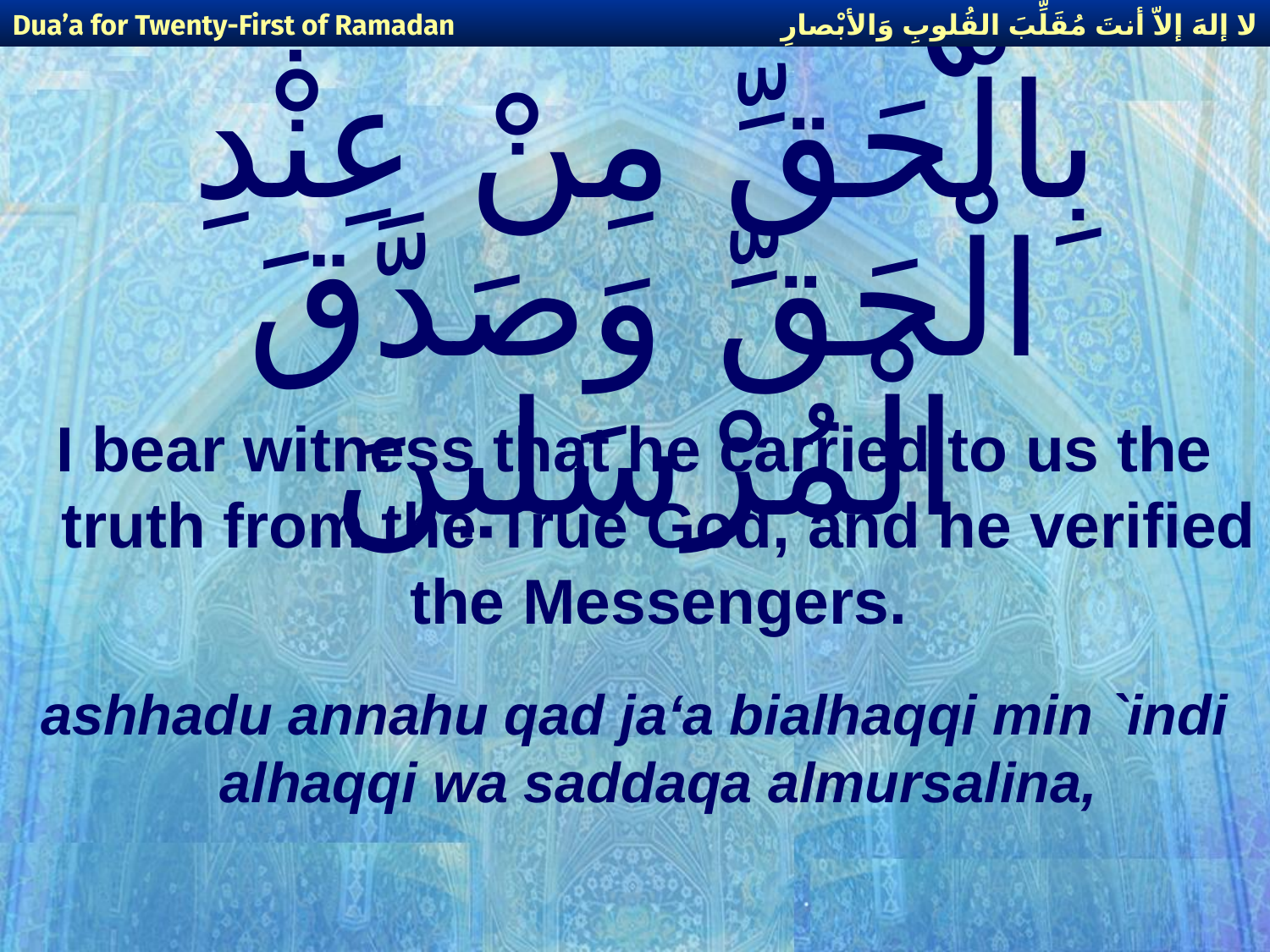

لا إلهَ إلاّ أنتَ مُقَلِّبَ القُلوبِ وَالأبْصارِ
Dua’a for Twenty-First of Ramadan
# أشْهَدُ أنَّهُ قَد جاءَ بِالْحَقِّ مِنْ عِنْدِ الْحَقِّ وَصَدَّقَ الْمُرْسَلينَ
I bear witness that he carried to us the truth from the True God, and he verified the Messengers.
ashhadu annahu qad ja‘a bialhaqqi min `indi alhaqqi wa saddaqa almursalina,